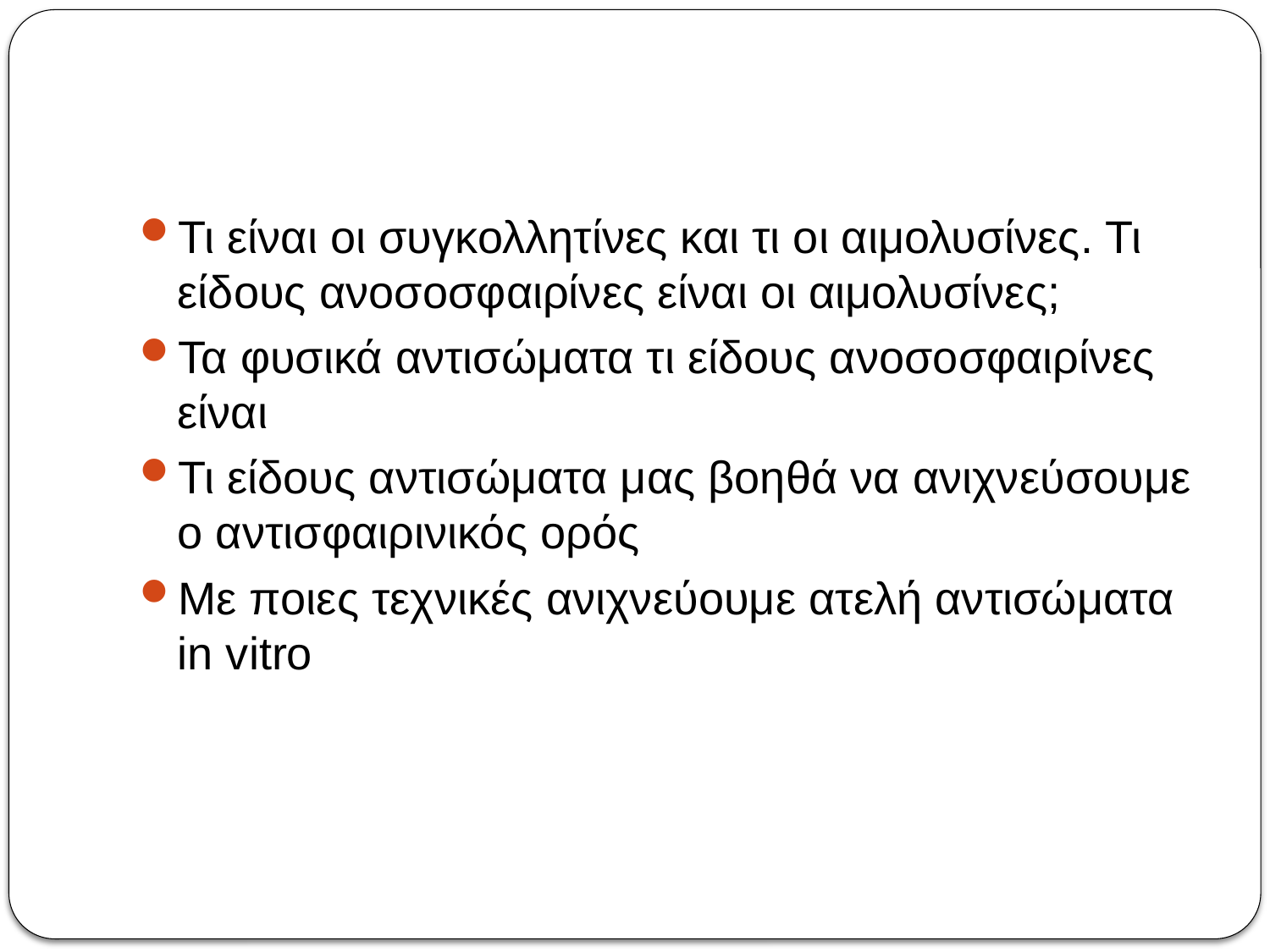

#
Τι είναι οι συγκολλητίνες και τι οι αιμολυσίνες. Τι είδους ανοσοσφαιρίνες είναι οι αιμολυσίνες;
Τα φυσικά αντισώματα τι είδους ανοσοσφαιρίνες είναι
Τι είδους αντισώματα μας βοηθά να ανιχνεύσουμε ο αντισφαιρινικός ορός
Με ποιες τεχνικές ανιχνεύουμε ατελή αντισώματα in vitro